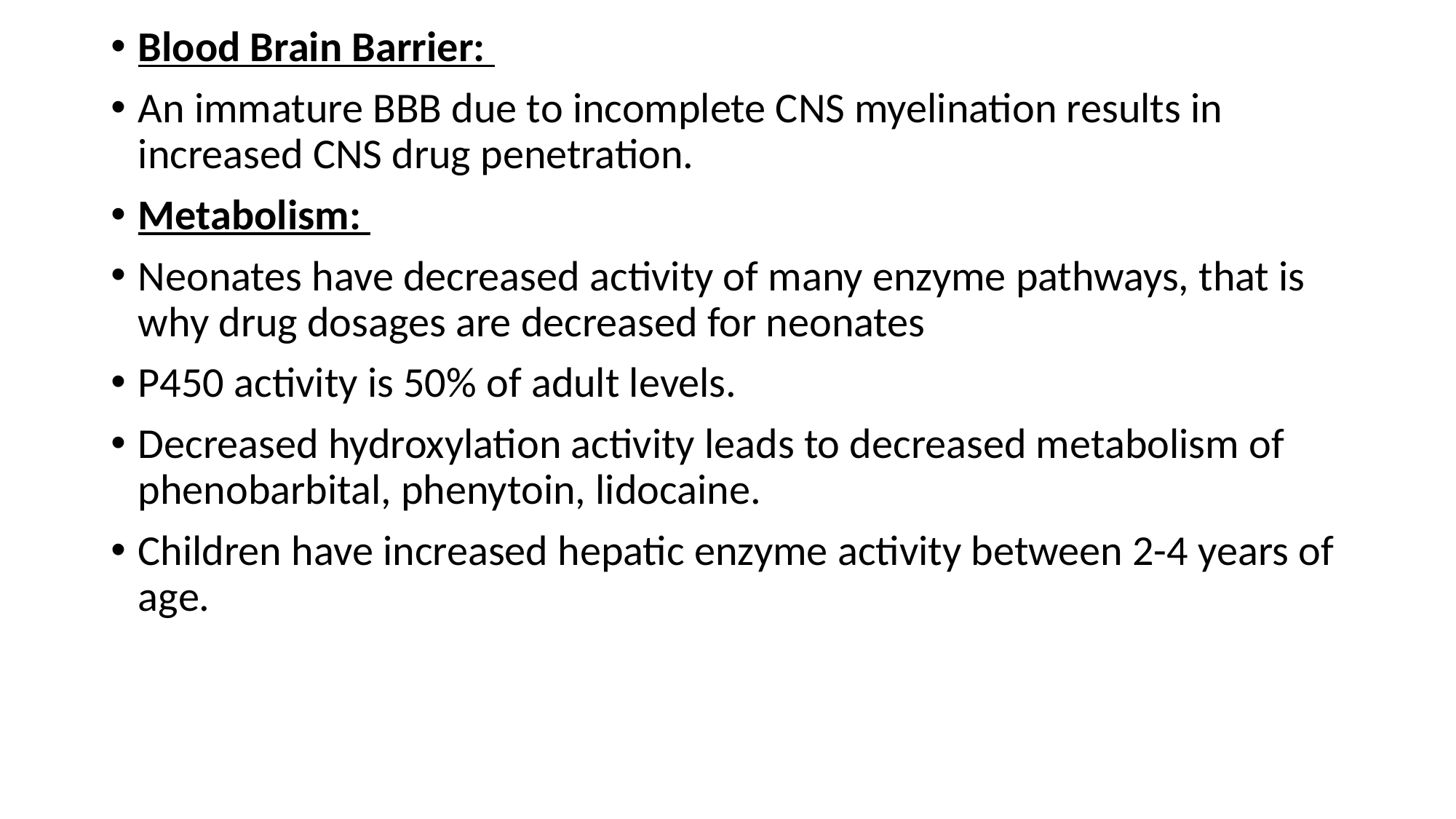

Blood Brain Barrier:
An immature BBB due to incomplete CNS myelination results in increased CNS drug penetration.
Metabolism:
Neonates have decreased activity of many enzyme pathways, that is why drug dosages are decreased for neonates
P450 activity is 50% of adult levels.
Decreased hydroxylation activity leads to decreased metabolism of phenobarbital, phenytoin, lidocaine.
Children have increased hepatic enzyme activity between 2-4 years of age.